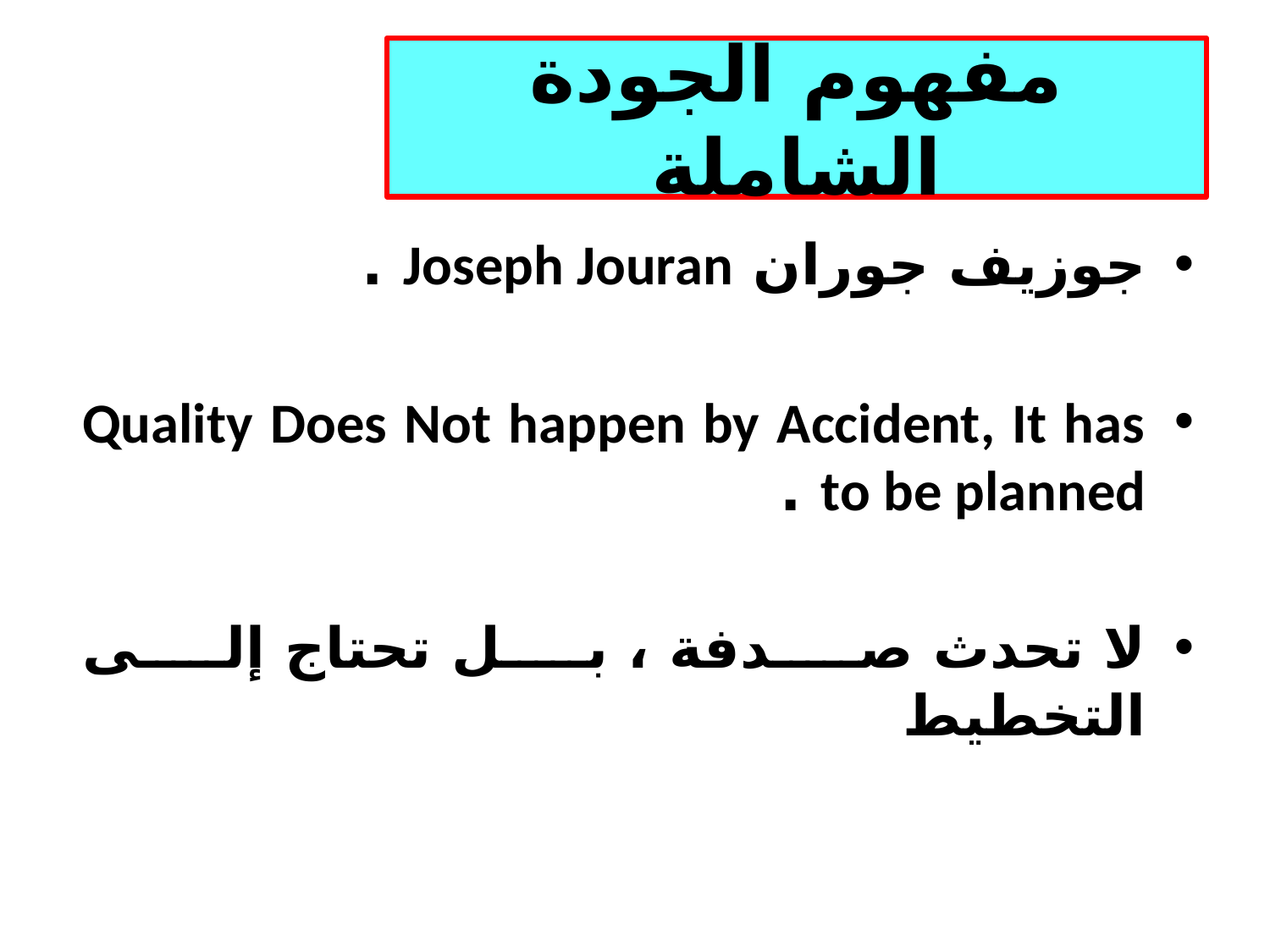

# مفهوم الجودة الشاملة
جوزيف جوران Joseph Jouran .

Quality Does Not happen by Accident, It has to be planned .

لا تحدث صدفة ، بل تحتاج إلى التخطيط